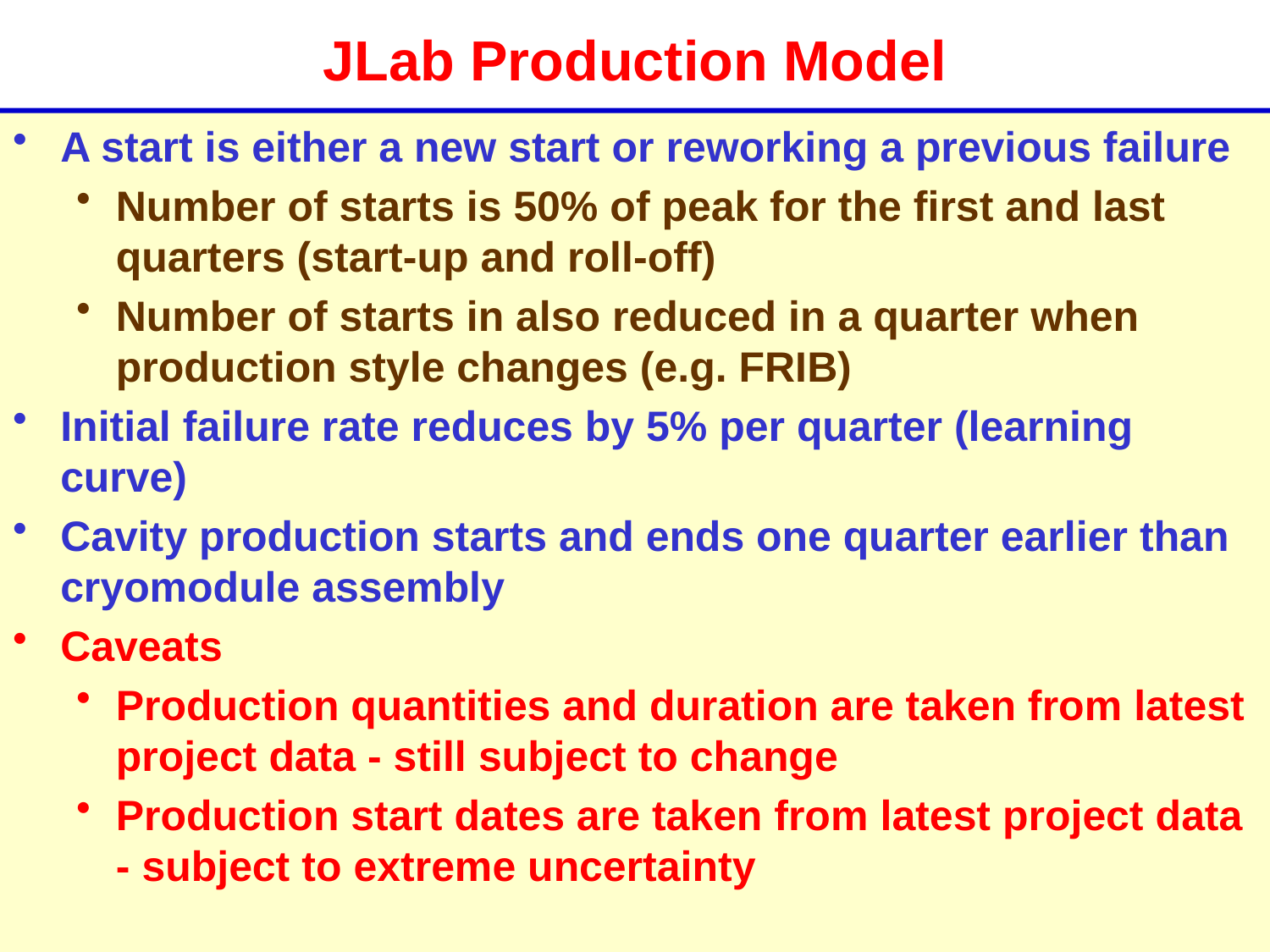

# JLab Production Model
A start is either a new start or reworking a previous failure
Number of starts is 50% of peak for the first and last quarters (start-up and roll-off)
Number of starts in also reduced in a quarter when production style changes (e.g. FRIB)
Initial failure rate reduces by 5% per quarter (learning curve)
Cavity production starts and ends one quarter earlier than cryomodule assembly
Caveats
Production quantities and duration are taken from latest project data - still subject to change
Production start dates are taken from latest project data - subject to extreme uncertainty